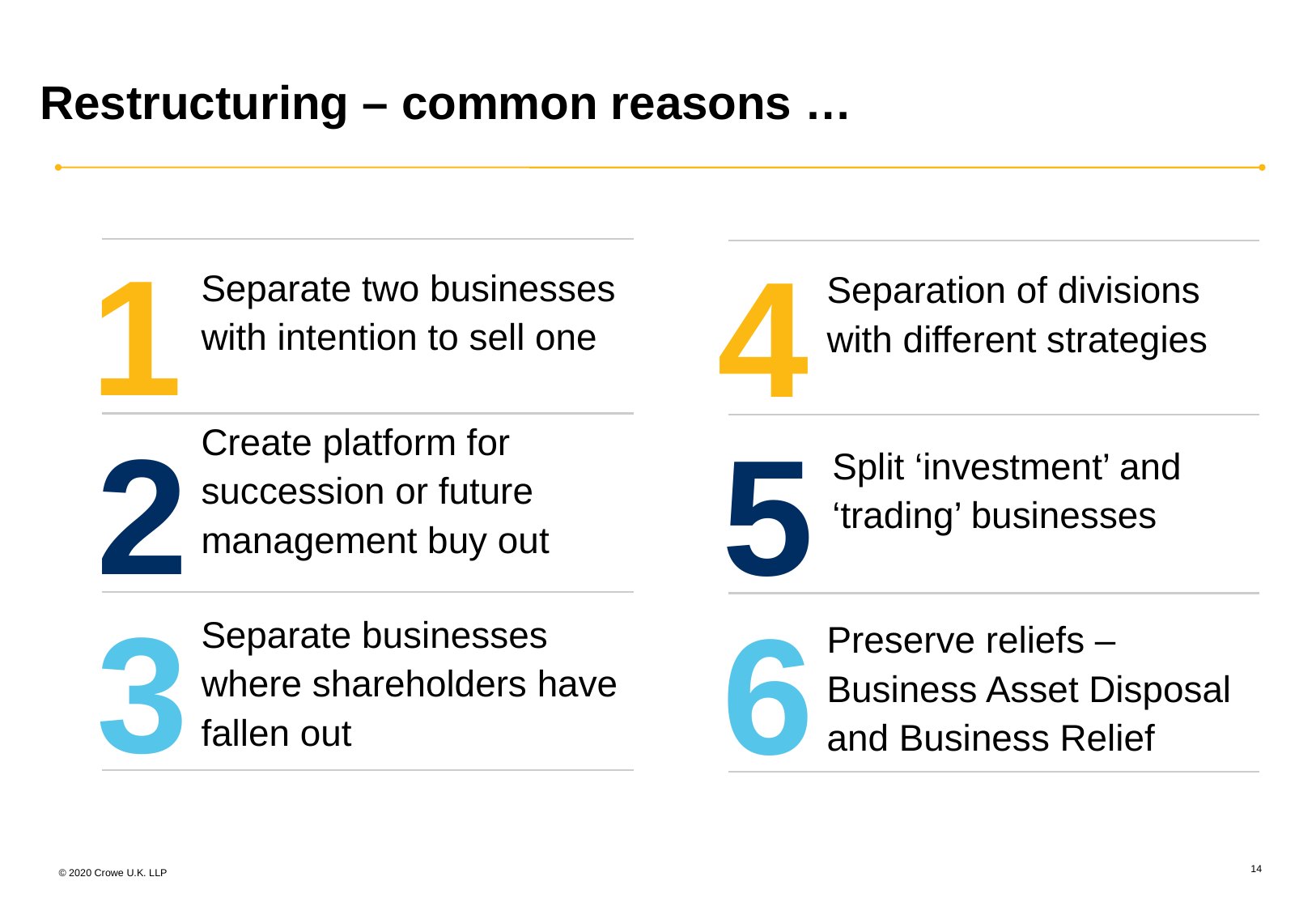

# Restructuring – common reasons …
1
4
Separate two businesses with intention to sell one

Separation of divisions with different strategies

2
5
Split ‘investment’ and ‘trading’ businesses

Create platform for succession or future management buy out

3
6
Separate businesses where shareholders have fallen out
Preserve reliefs – Business Asset Disposal and Business Relief